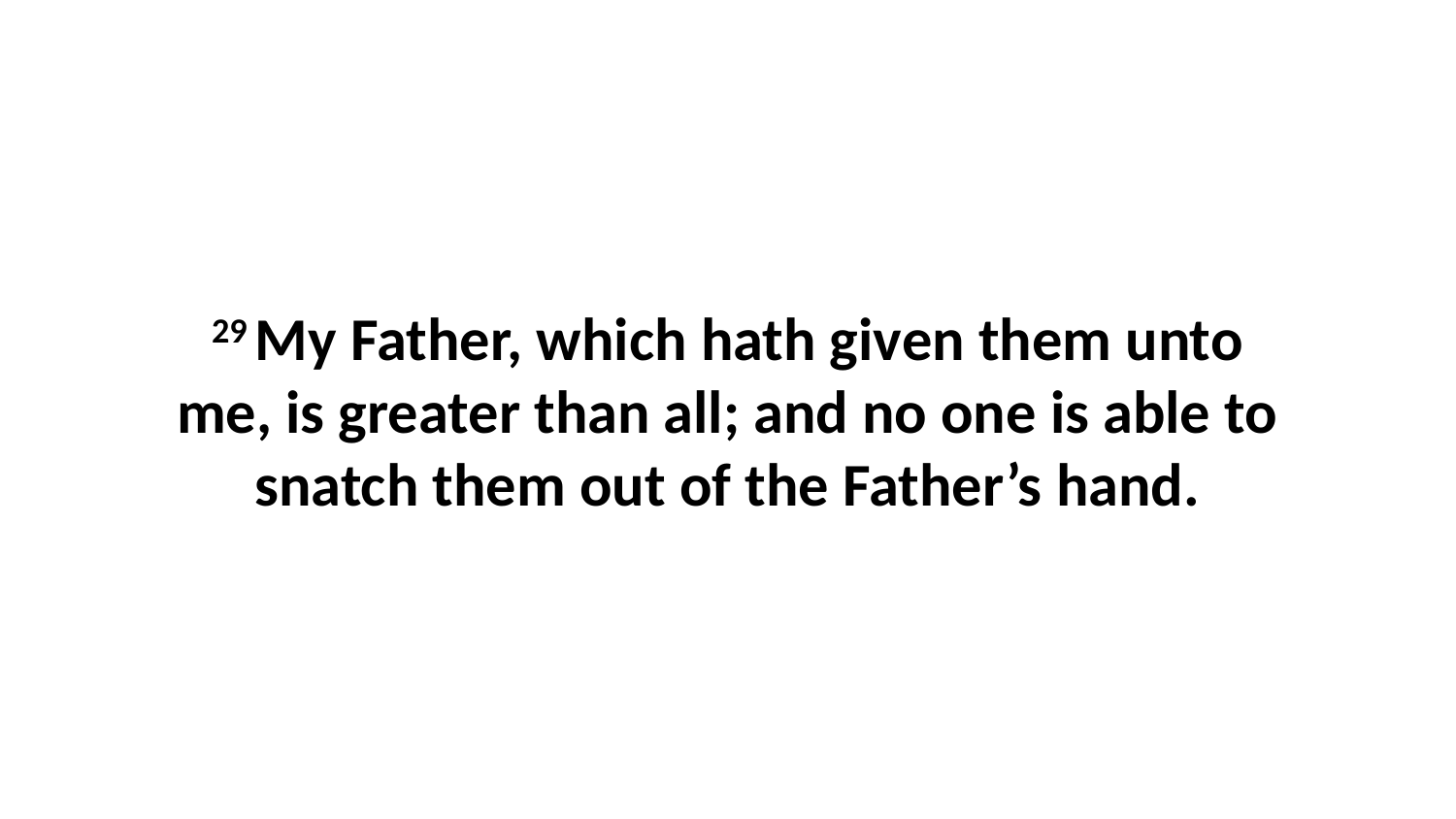

29 My Father, which hath given them unto me, is greater than all; and no one is able to snatch them out of the Father’s hand.